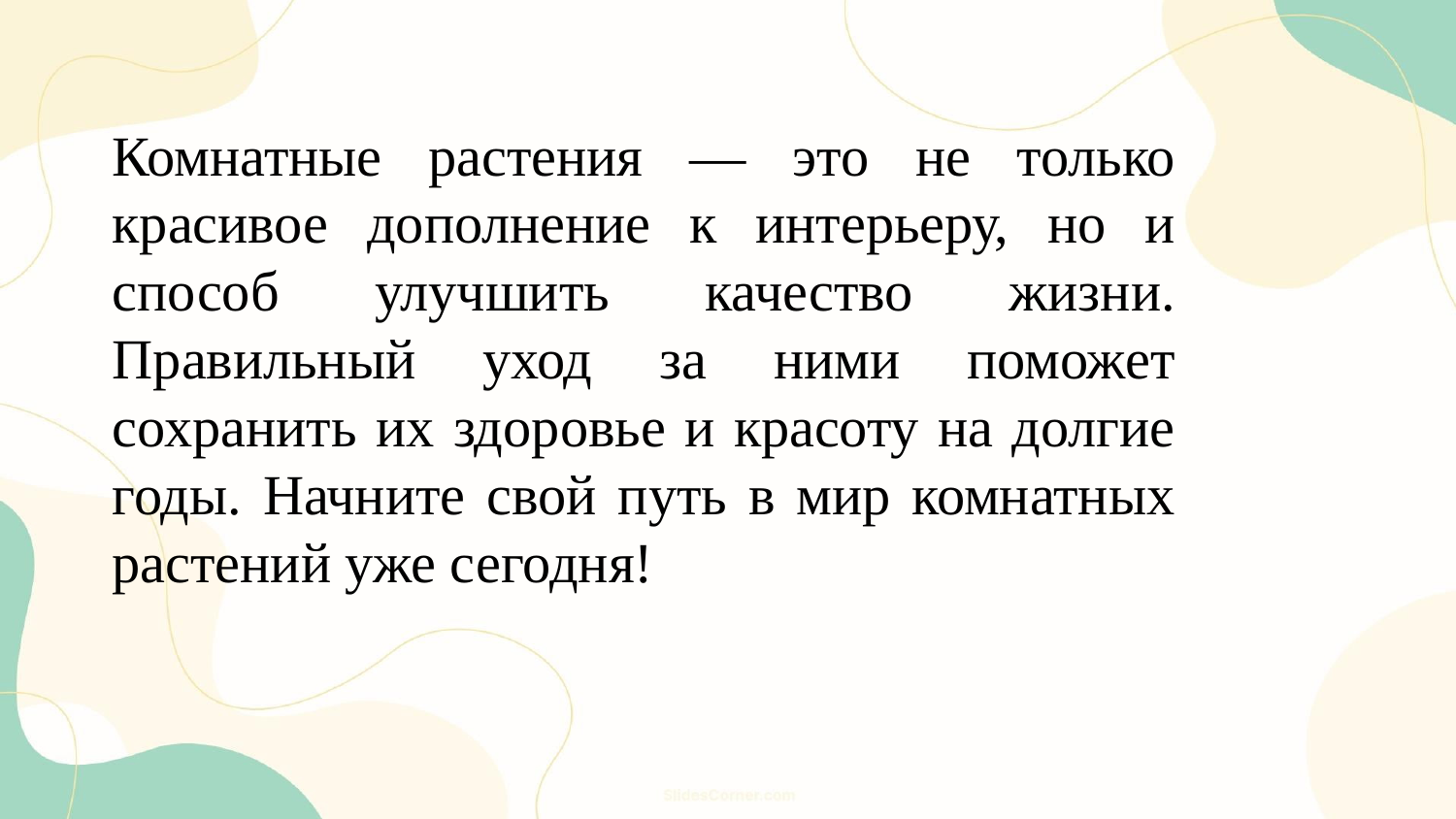

Комнатные растения — это не только красивое дополнение к интерьеру, но и способ улучшить качество жизни. Правильный уход за ними поможет сохранить их здоровье и красоту на долгие годы. Начните свой путь в мир комнатных растений уже сегодня!